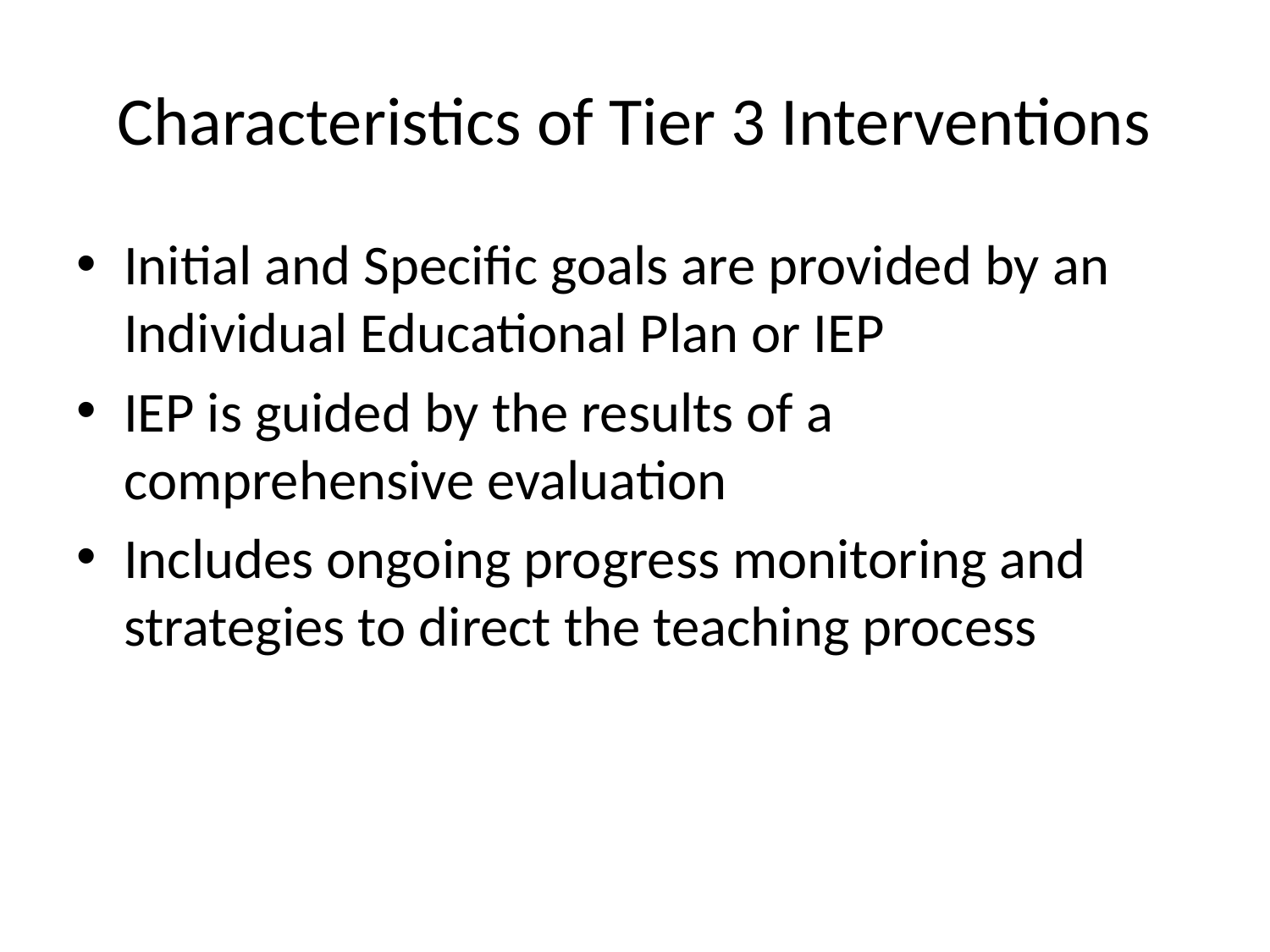

# Characteristics of Tier 3 Interventions
Initial and Specific goals are provided by an Individual Educational Plan or IEP
IEP is guided by the results of a comprehensive evaluation
Includes ongoing progress monitoring and strategies to direct the teaching process